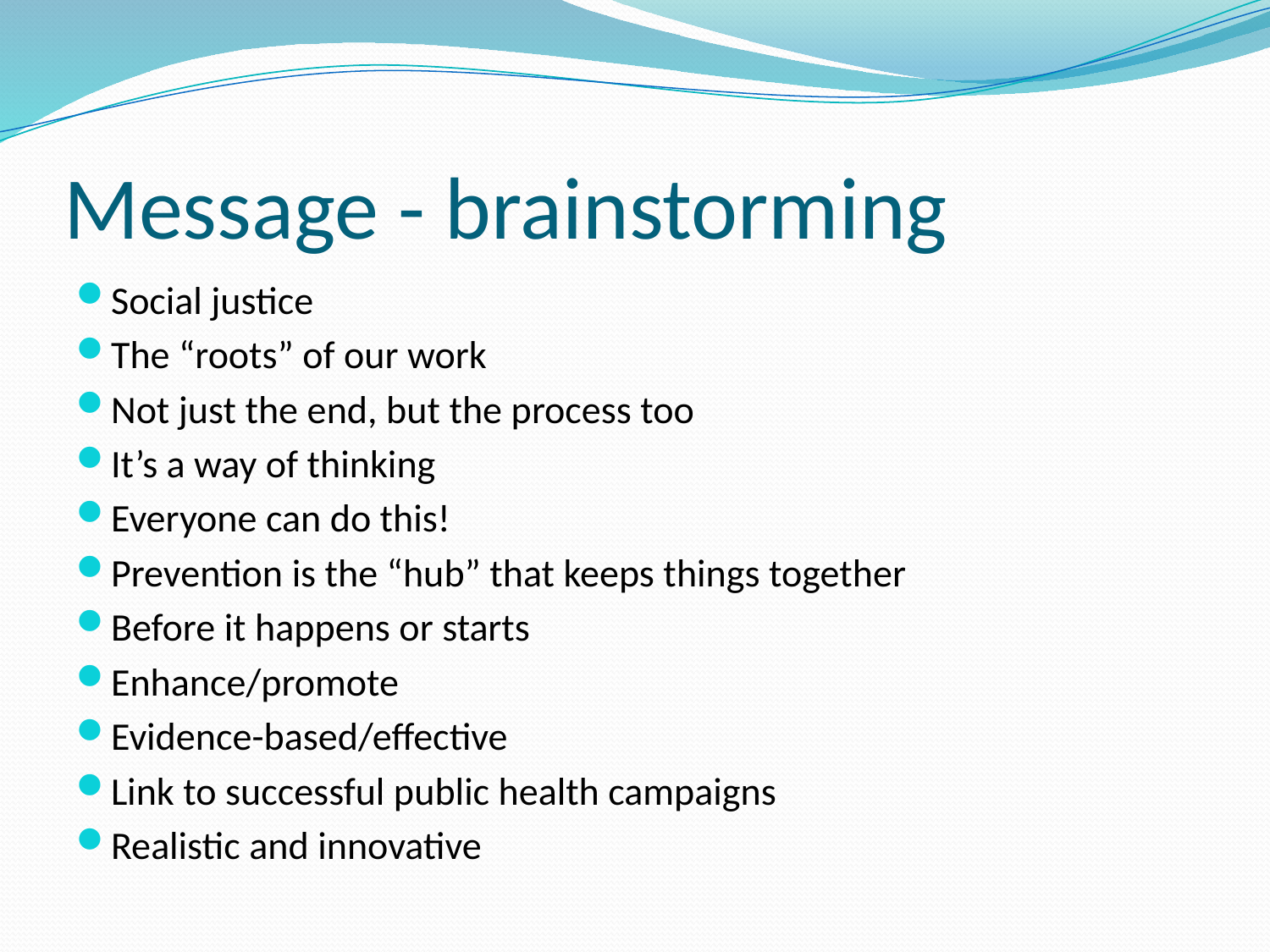

# Message - brainstorming
Social justice
The “roots” of our work
Not just the end, but the process too
It’s a way of thinking
Everyone can do this!
Prevention is the “hub” that keeps things together
Before it happens or starts
Enhance/promote
Evidence-based/effective
Link to successful public health campaigns
Realistic and innovative